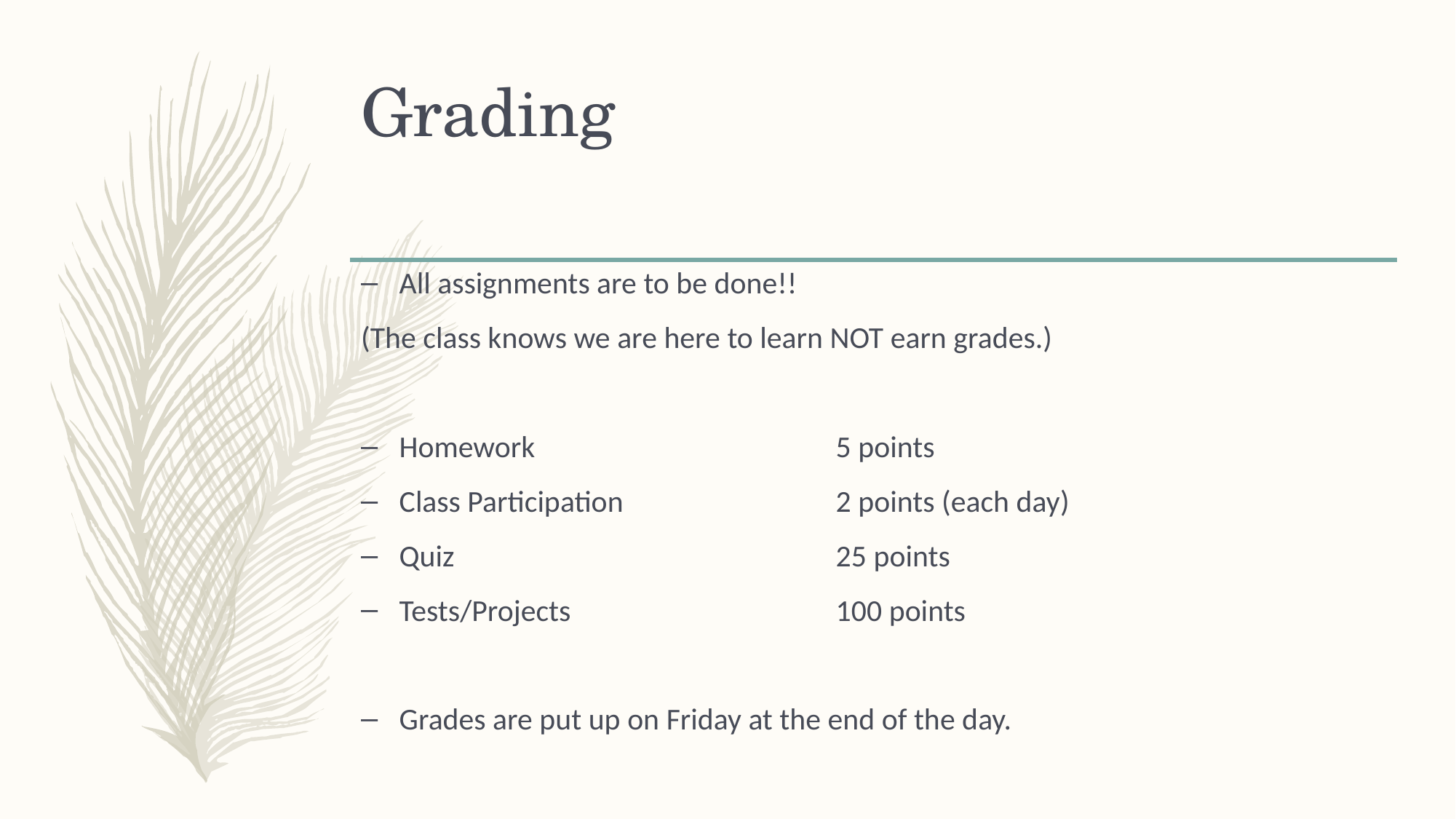

# Grading
All assignments are to be done!!
(The class knows we are here to learn NOT earn grades.)

Homework 			5 points
Class Participation 		2 points (each day)
Quiz 				25 points
Tests/Projects			100 points

Grades are put up on Friday at the end of the day.